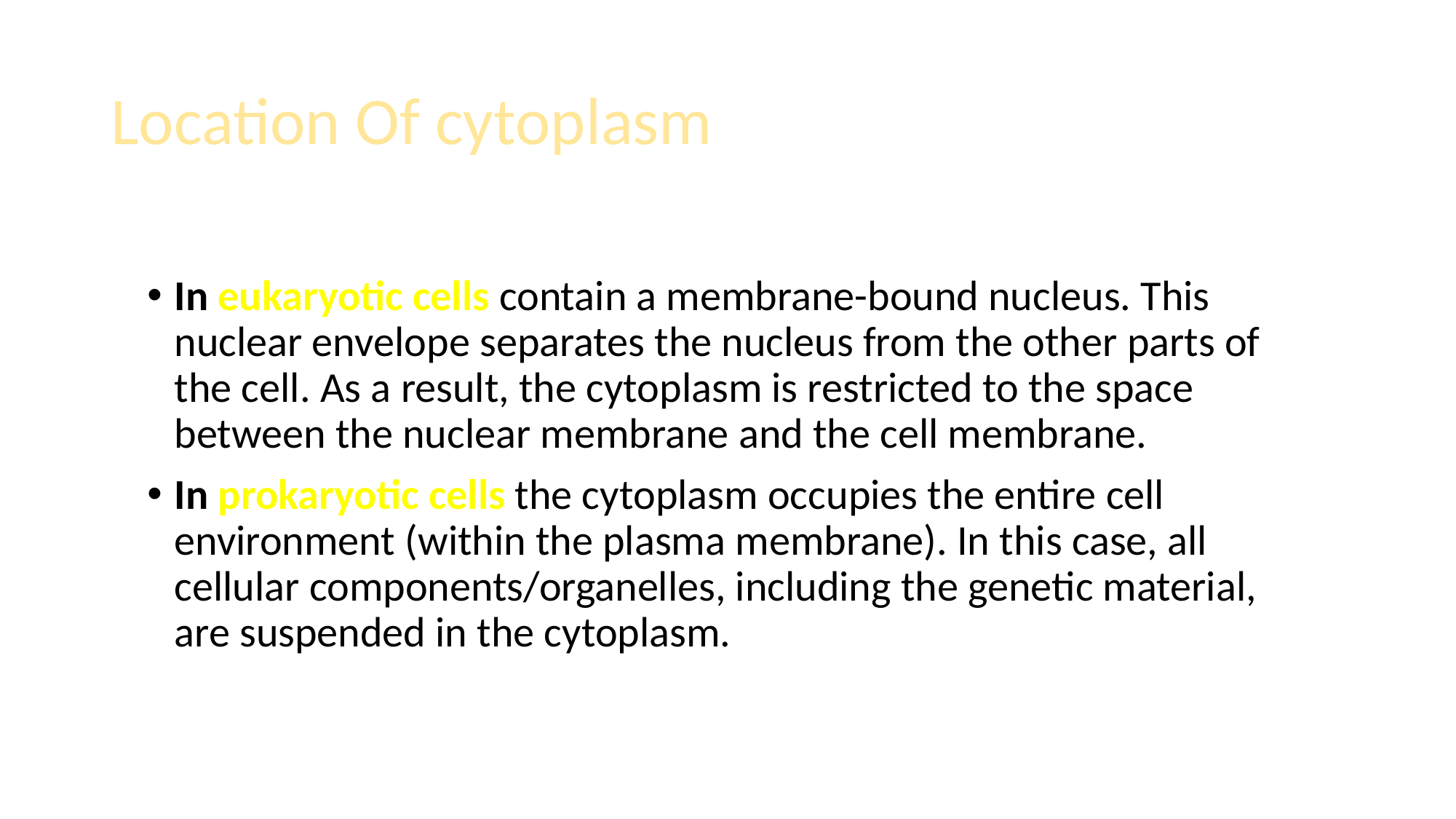

# Location Of cytoplasm
In eukaryotic cells contain a membrane-bound nucleus. This nuclear envelope separates the nucleus from the other parts of the cell. As a result, the cytoplasm is restricted to the space between the nuclear membrane and the cell membrane.
In prokaryotic cells the cytoplasm occupies the entire cell environment (within the plasma membrane). In this case, all cellular components/organelles, including the genetic material, are suspended in the cytoplasm.